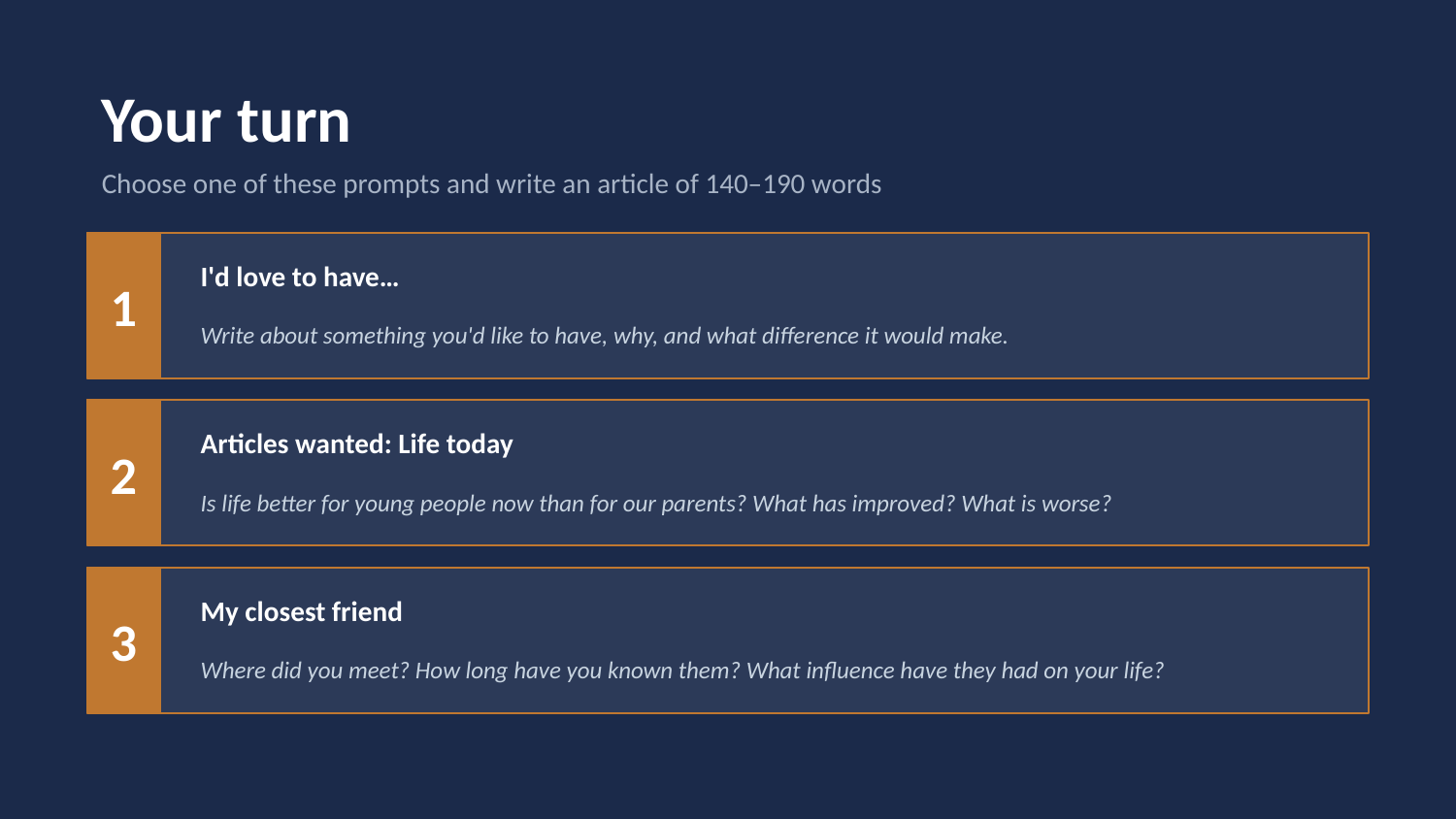

Your turn
Choose one of these prompts and write an article of 140–190 words

1
I'd love to have…
Write about something you'd like to have, why, and what difference it would make.

2
Articles wanted: Life today
Is life better for young people now than for our parents? What has improved? What is worse?

3
My closest friend
Where did you meet? How long have you known them? What influence have they had on your life?